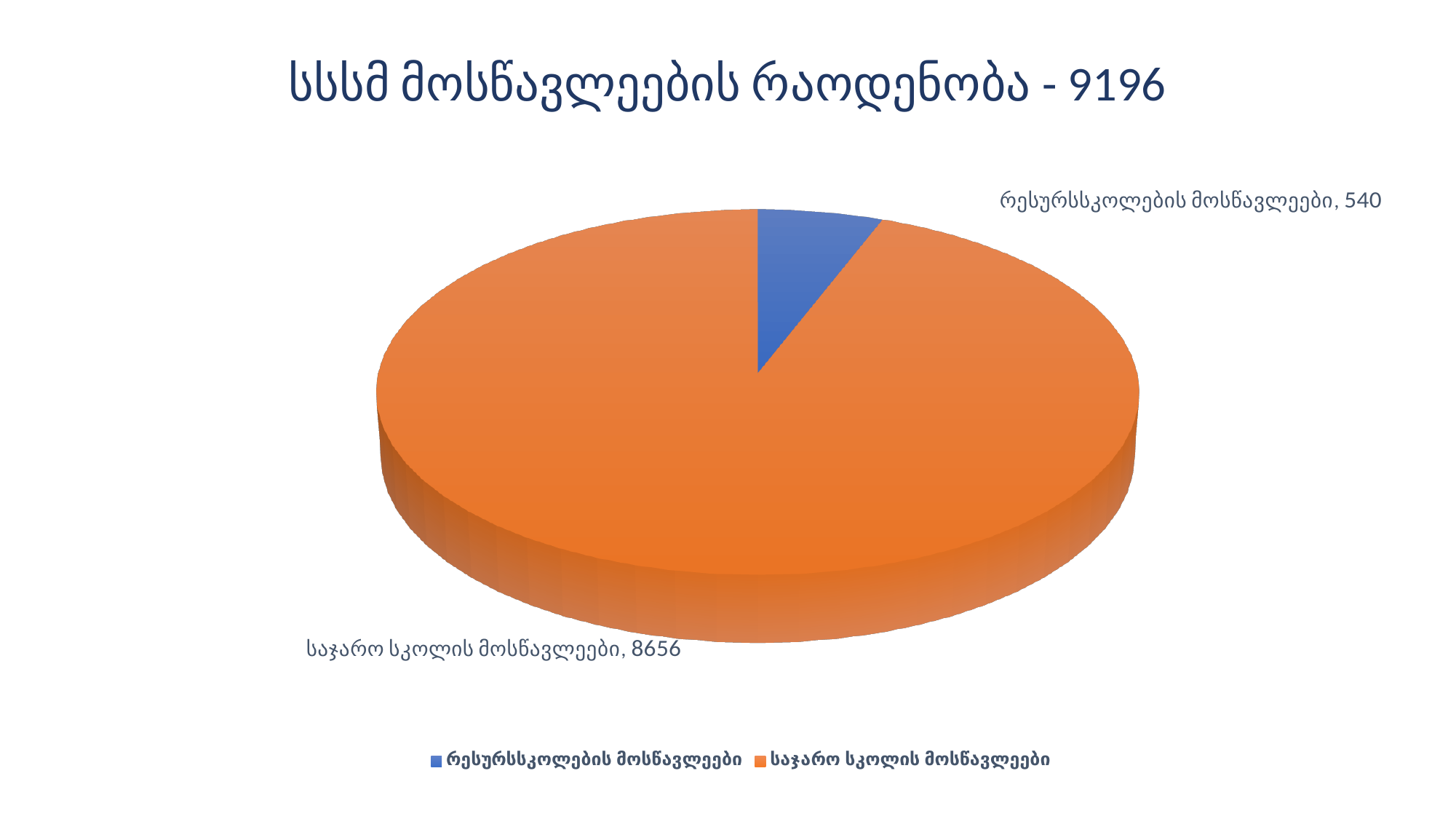

# სსსმ მოსწავლეების რაოდენობა - 9196

[unsupported chart]